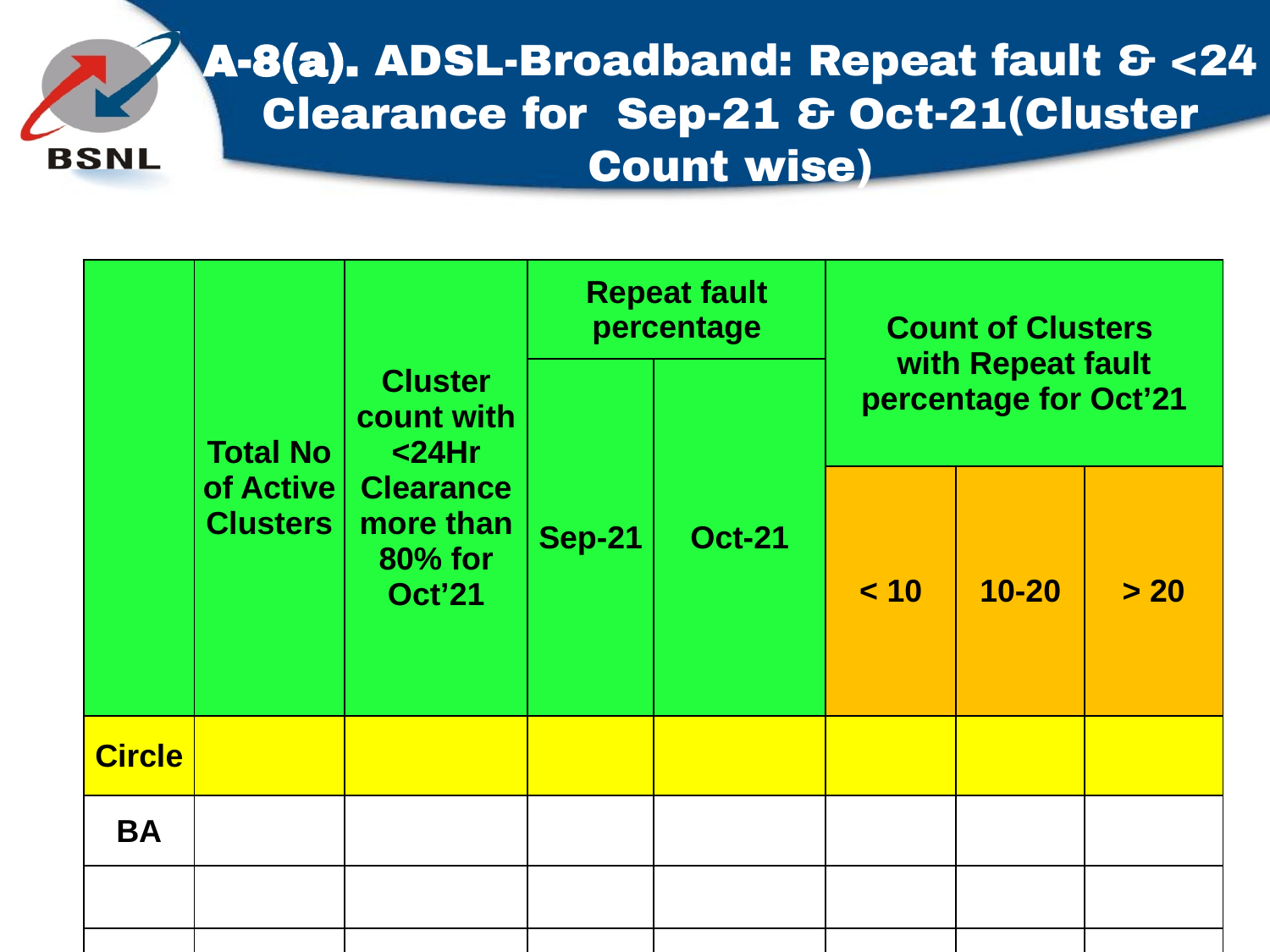

# A-8(a). ADSL-Broadband: Repeat fault & <24 Clearance for  Sep-21 & Oct-21(Cluster Count wise)
|  | Total No of Active Clusters | Cluster count with <24Hr Clearance more than 80% for Oct’21 | Repeat fault percentage |  | Count of Clusters with Repeat fault percentage for Oct’21 |  |  |
| --- | --- | --- | --- | --- | --- | --- | --- |
|  |  |  | Sep-21 | Oct-21 |  |  |  |
|  |  |  |  |  | < 10 | 10-20 | > 20 |
| Circle |  |  |  |  |  |  |  |
| BA |  |  |  |  |  |  |  |
|  |  |  |  |  |  |  |  |
|  |  |  |  |  |  |  |  |
|  |  |  |  |  |  |  |  |